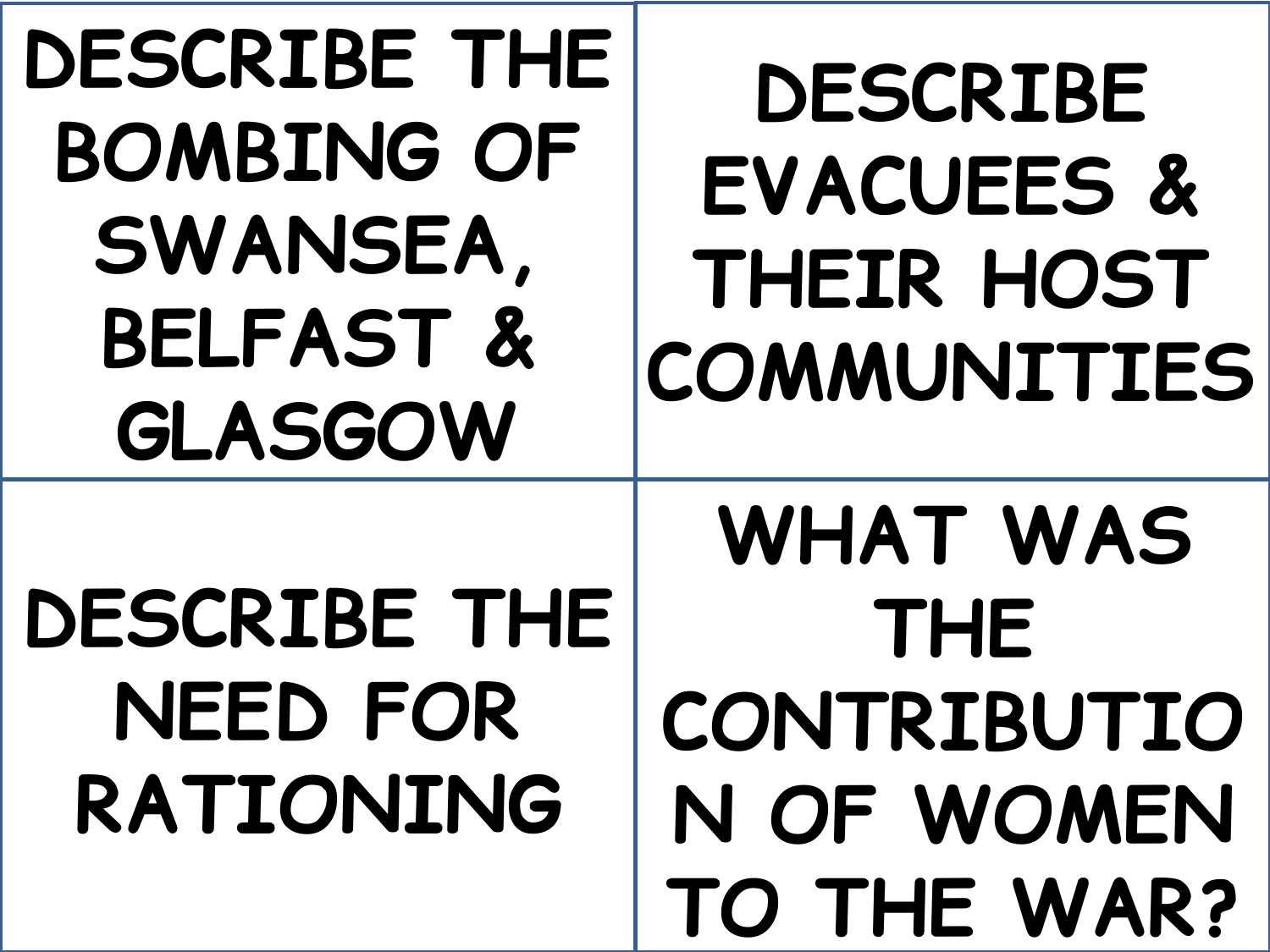

DESCRIBE THE BOMBING OF SWANSEA, BELFAST & GLASGOW

DESCRIBE EVACUEES & THEIR HOST COMMUNITIES
WHAT WAS THE CONTRIBUTION OF WOMEN TO THE WAR?

DESCRIBE THE NEED FOR RATIONING